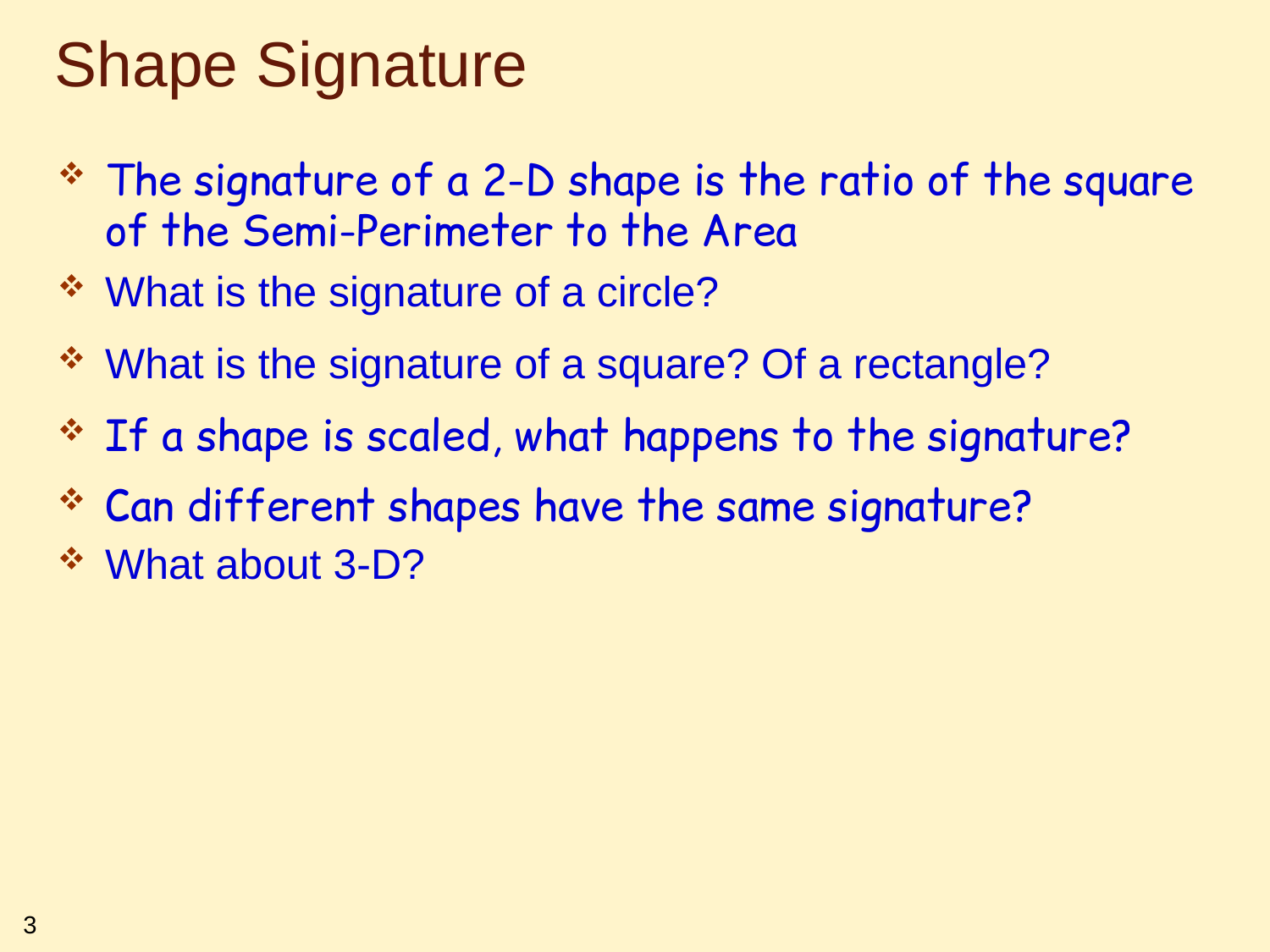

# Shape Signature
The signature of a 2-D shape is the ratio of the square of the Semi-Perimeter to the Area
What is the signature of a circle?
What is the signature of a square? Of a rectangle?
If a shape is scaled, what happens to the signature?
Can different shapes have the same signature?
What about 3-D?